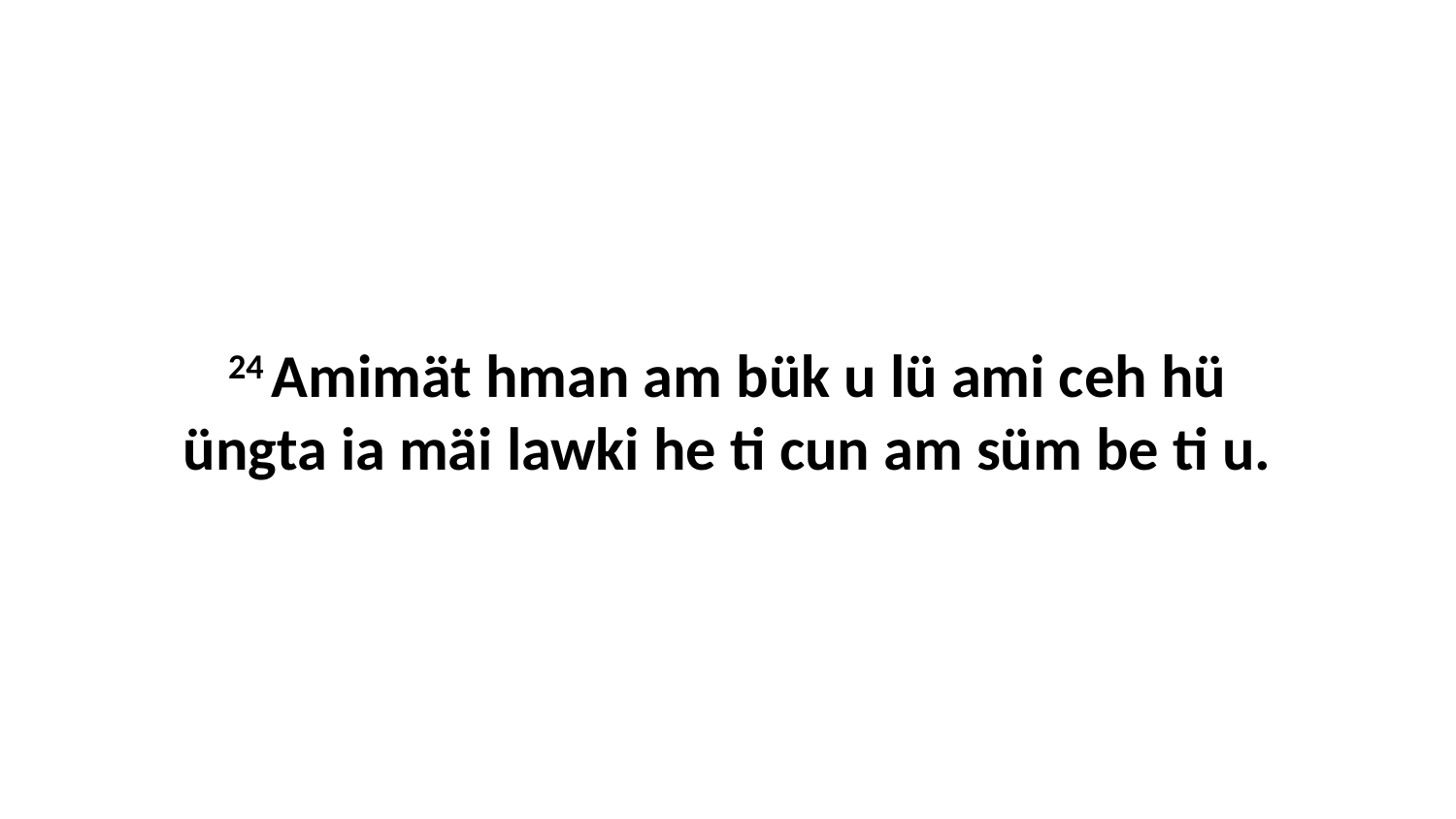

24 Amimät hman am bük u lü ami ceh hü üngta ia mäi lawki he ti cun am süm be ti u.